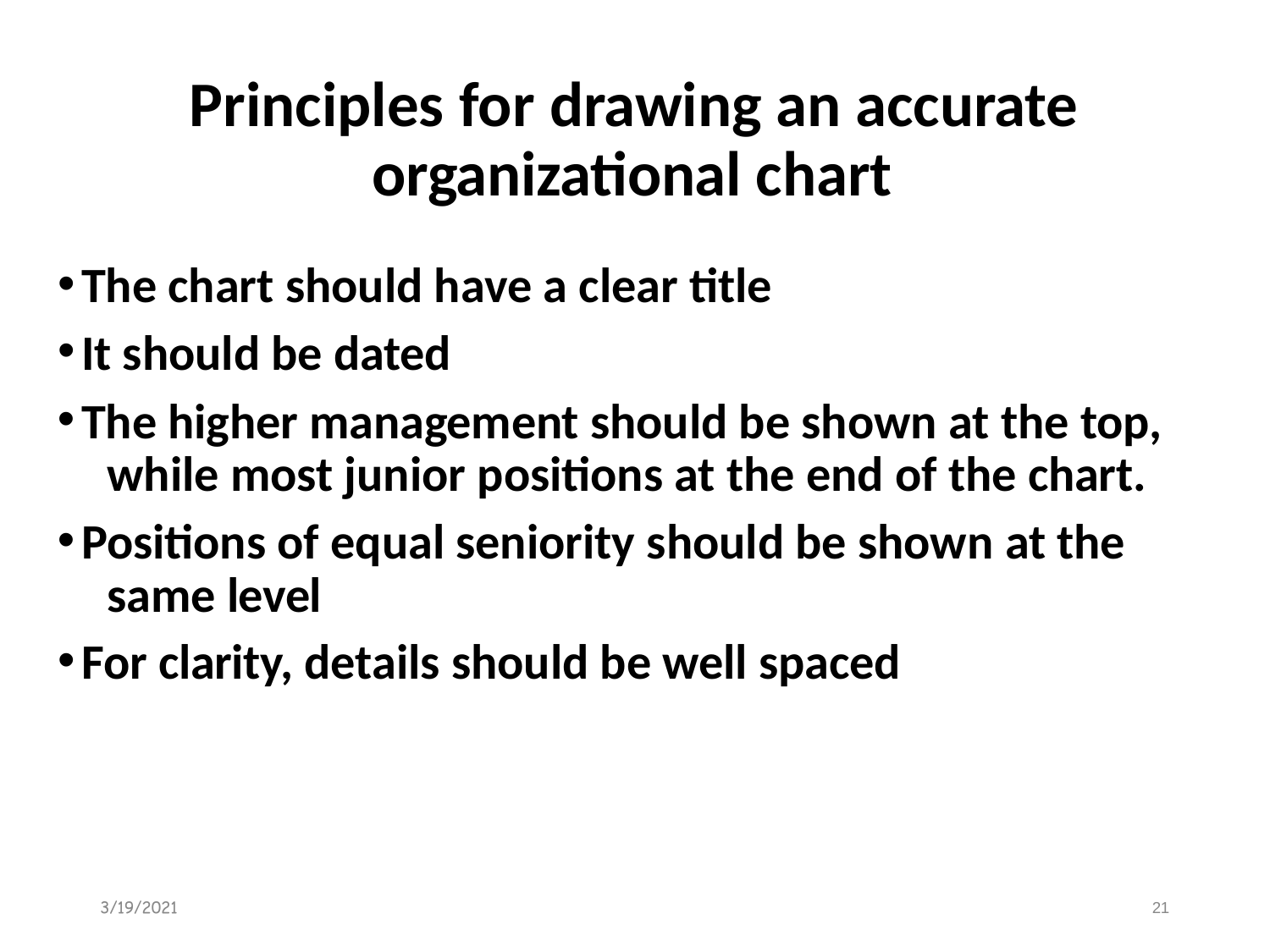

# Principles for drawing an accurate organizational chart
The chart should have a clear title
It should be dated
The higher management should be shown at the top, 	while most junior positions at the end of the chart.
Positions of equal seniority should be shown at the 	same level
For clarity, details should be well spaced
3/19/2021
21